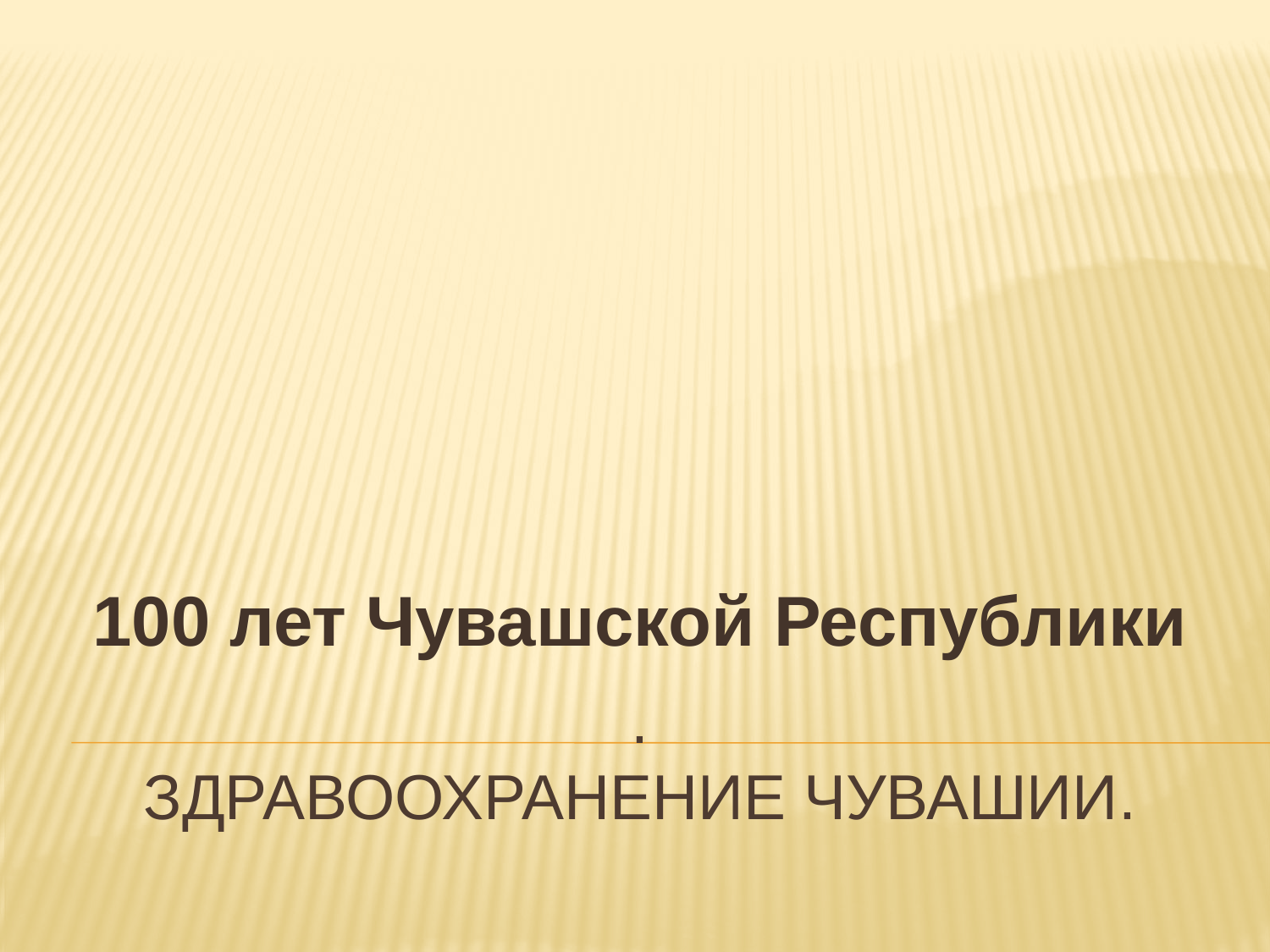

100 лет Чувашской Республики
# . Здравоохранение Чувашии.